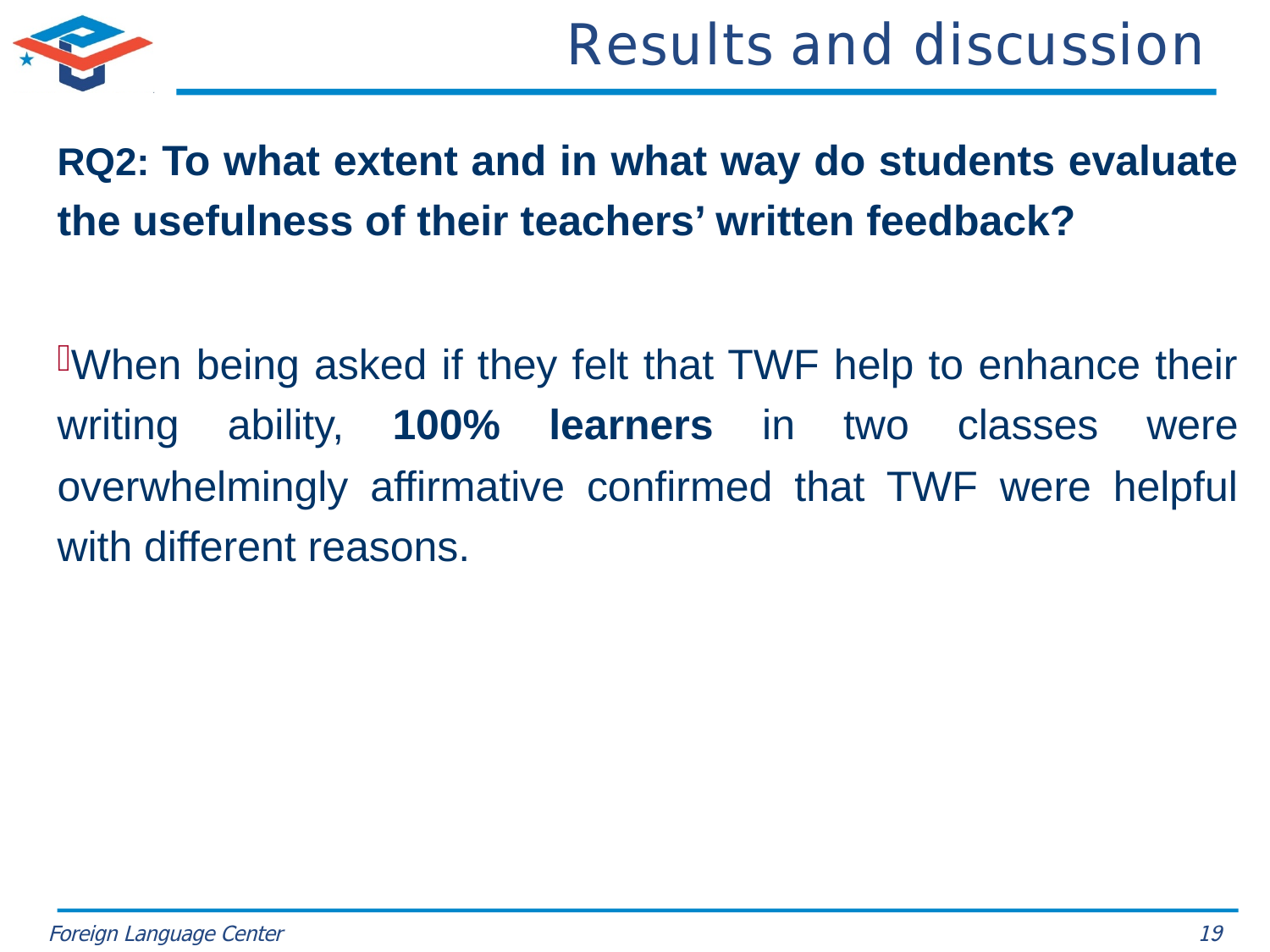

# Results and discussion
RQ2: To what extent and in what way do students evaluate the usefulness of their teachers’ written feedback?

When being asked if they felt that TWF help to enhance their writing ability, 100% learners in two classes were overwhelmingly affirmative confirmed that TWF were helpful with different reasons.

19